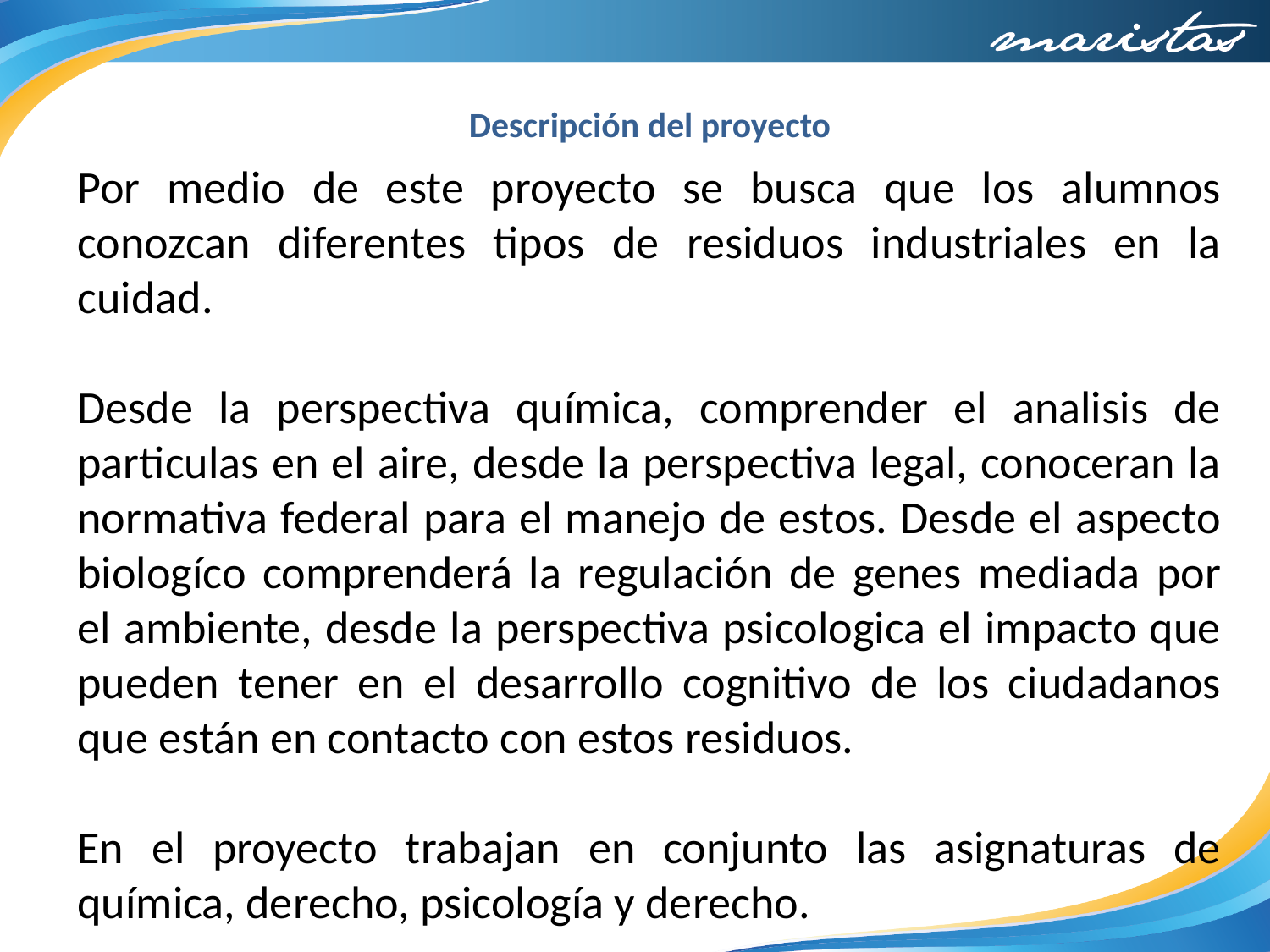

Descripción del proyecto
Por medio de este proyecto se busca que los alumnos conozcan diferentes tipos de residuos industriales en la cuidad.

Desde la perspectiva química, comprender el analisis de particulas en el aire, desde la perspectiva legal, conoceran la normativa federal para el manejo de estos. Desde el aspecto biologíco comprenderá la regulación de genes mediada por el ambiente, desde la perspectiva psicologica el impacto que pueden tener en el desarrollo cognitivo de los ciudadanos que están en contacto con estos residuos.

En el proyecto trabajan en conjunto las asignaturas de química, derecho, psicología y derecho.